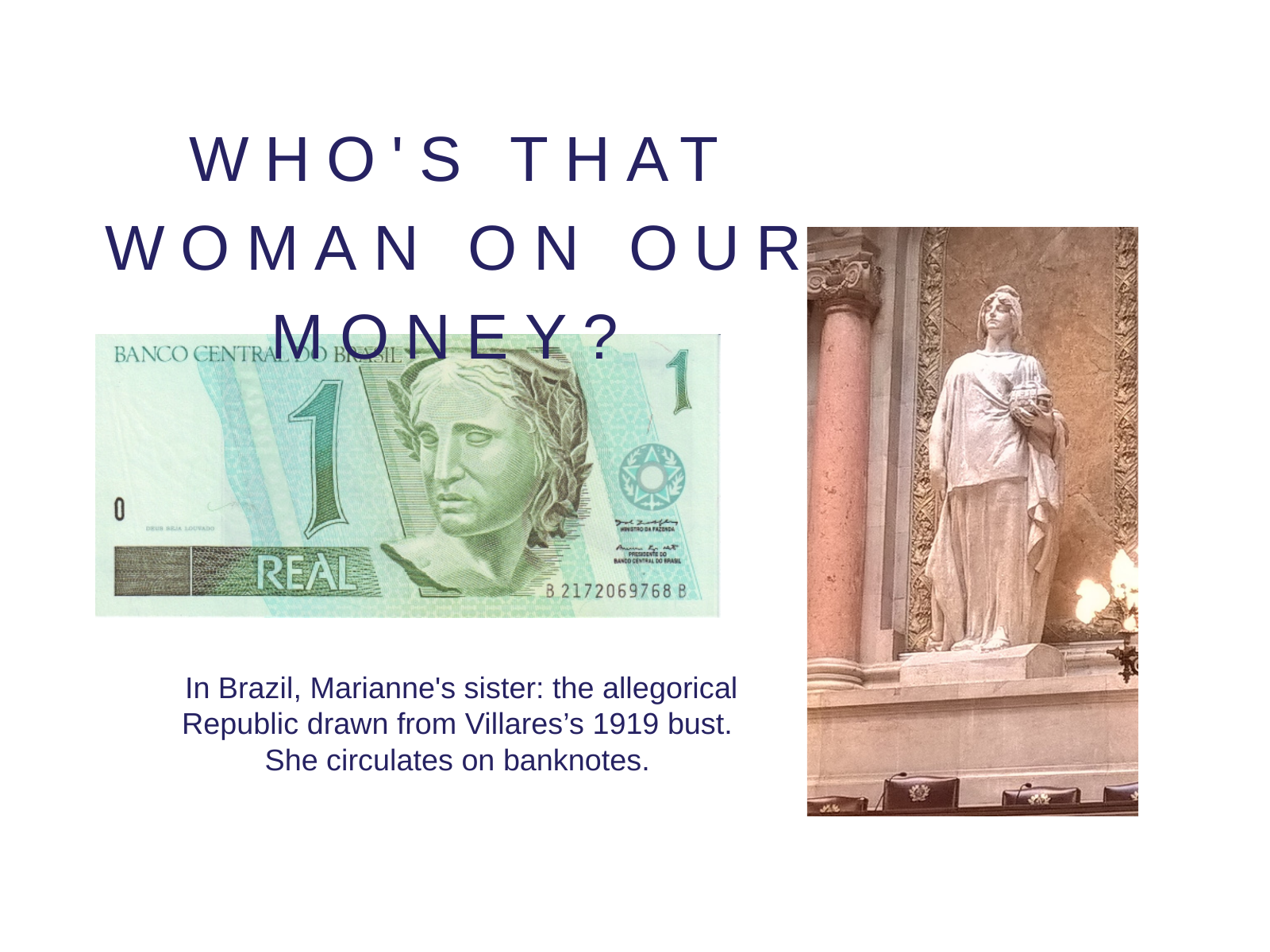

WHO'S THAT WOMAN ON OUR MONEY?

In Brazil, Marianne's sister: the allegorical Republic drawn from Villares’s 1919 bust.
She circulates on banknotes.